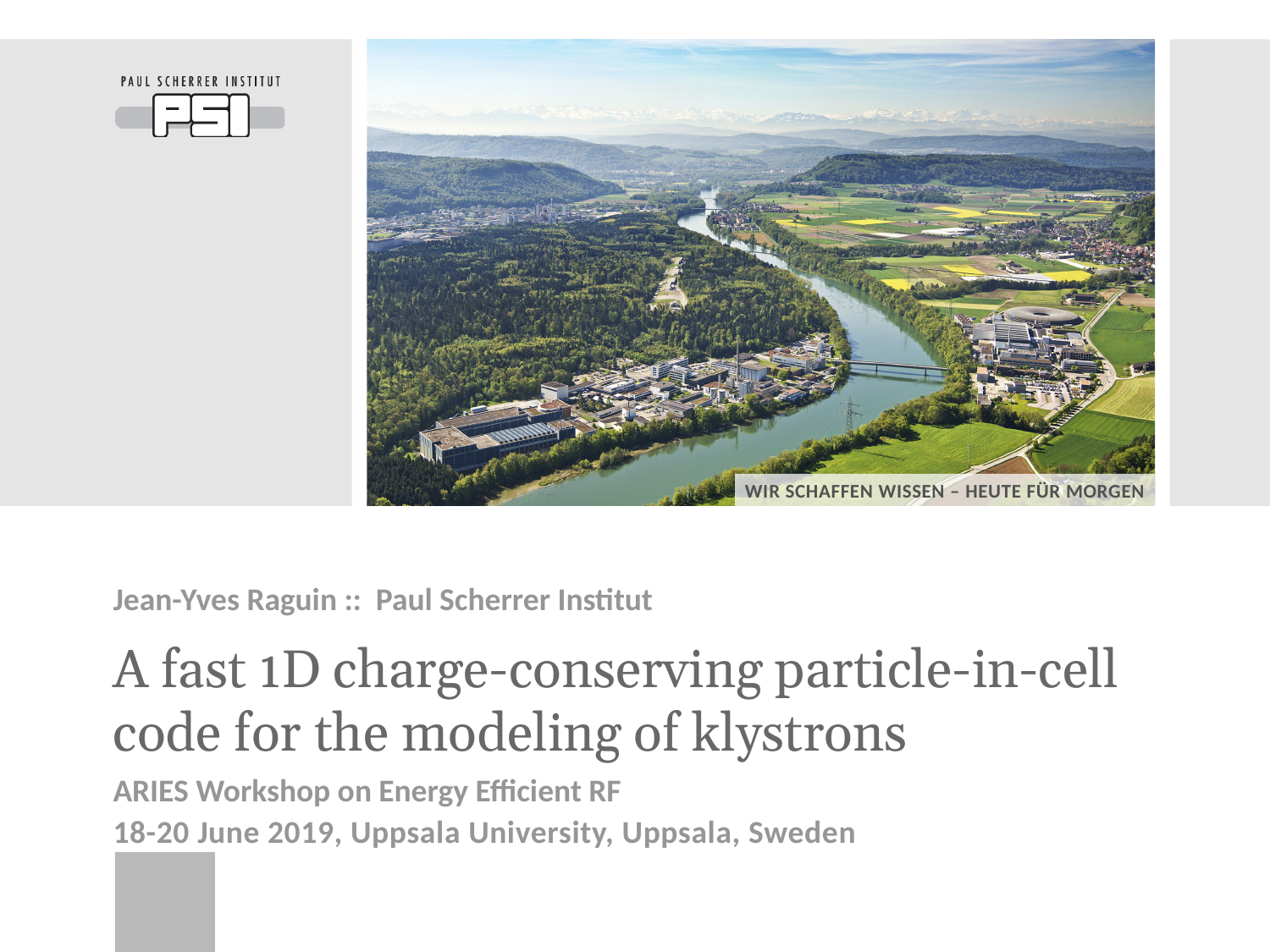

Jean-Yves Raguin ::  Paul Scherrer Institut
# A fast 1D charge-conserving particle-in-cell code for the modeling of klystrons
ARIES Workshop on Energy Efficient RF
18-20 June 2019, Uppsala University, Uppsala, Sweden